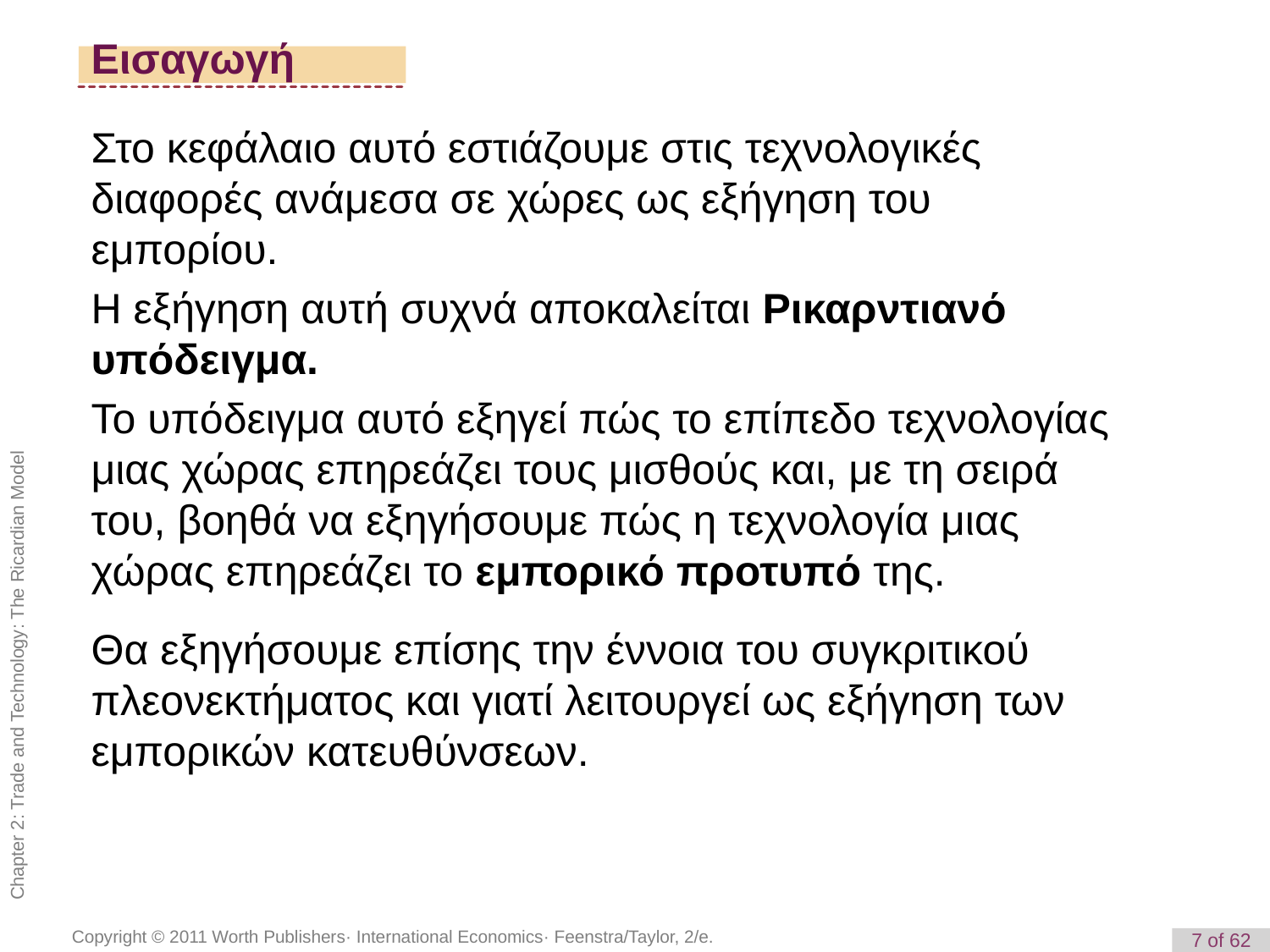

Εισαγωγή

Στο κεφάλαιο αυτό εστιάζουμε στις τεχνολογικές διαφορές ανάμεσα σε χώρες ως εξήγηση του εμπορίου.
Η εξήγηση αυτή συχνά αποκαλείται Ρικαρντιανό υπόδειγμα.
Το υπόδειγμα αυτό εξηγεί πώς το επίπεδο τεχνολογίας μιας χώρας επηρεάζει τους μισθούς και, με τη σειρά του, βοηθά να εξηγήσουμε πώς η τεχνολογία μιας χώρας επηρεάζει το εμπορικό προτυπό της.

Θα εξηγήσουμε επίσης την έννοια του συγκριτικού πλεονεκτήματος και γιατί λειτουργεί ως εξήγηση των εμπορικών κατευθύνσεων.